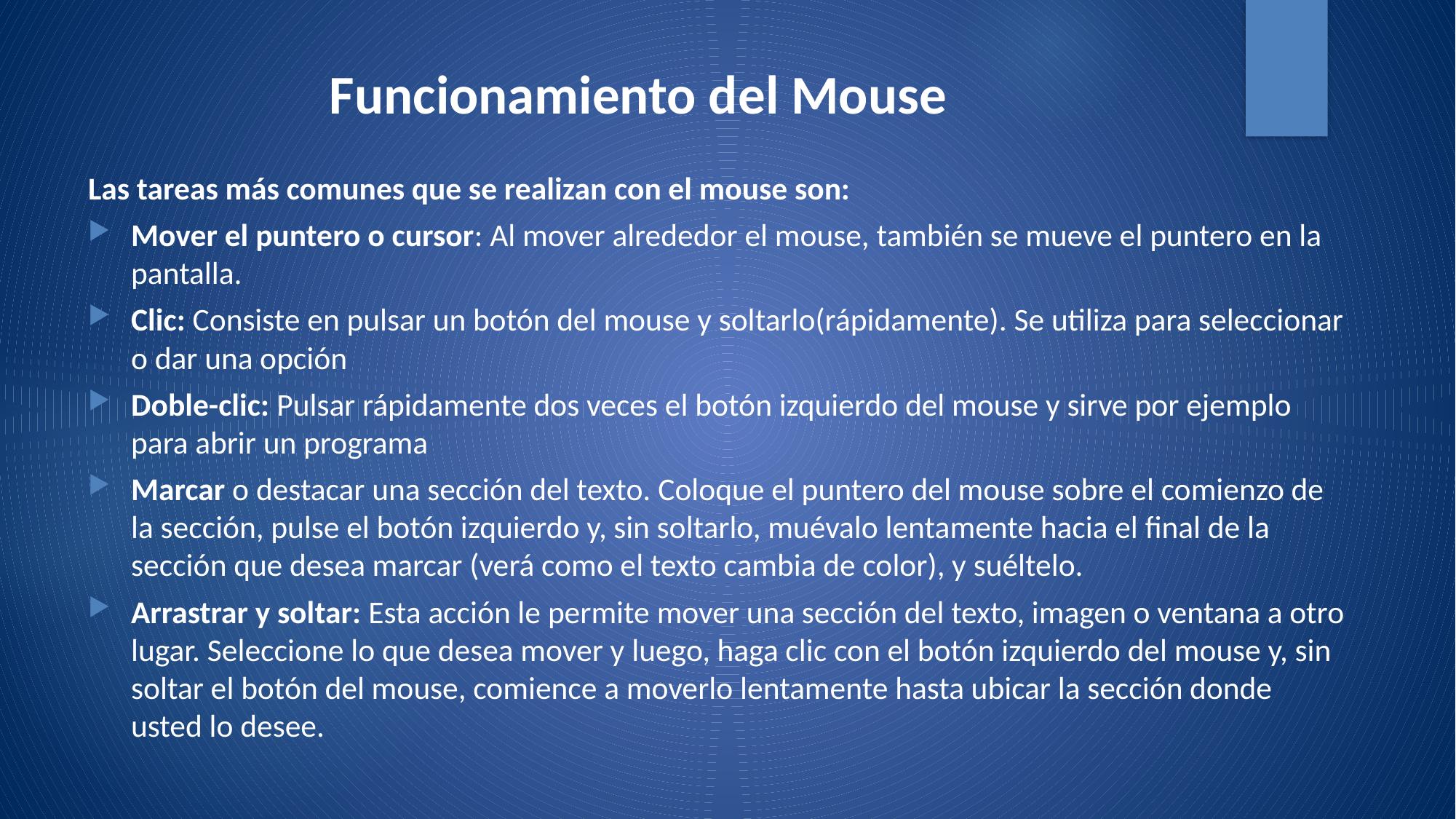

# Funcionamiento del Mouse
Las tareas más comunes que se realizan con el mouse son:
Mover el puntero o cursor: Al mover alrededor el mouse, también se mueve el puntero en la pantalla.
Clic: Consiste en pulsar un botón del mouse y soltarlo(rápidamente). Se utiliza para seleccionar o dar una opción
Doble-clic: Pulsar rápidamente dos veces el botón izquierdo del mouse y sirve por ejemplo para abrir un programa
Marcar o destacar una sección del texto. Coloque el puntero del mouse sobre el comienzo de la sección, pulse el botón izquierdo y, sin soltarlo, muévalo lentamente hacia el final de la sección que desea marcar (verá como el texto cambia de color), y suéltelo.
Arrastrar y soltar: Esta acción le permite mover una sección del texto, imagen o ventana a otro lugar. Seleccione lo que desea mover y luego, haga clic con el botón izquierdo del mouse y, sin soltar el botón del mouse, comience a moverlo lentamente hasta ubicar la sección donde usted lo desee.